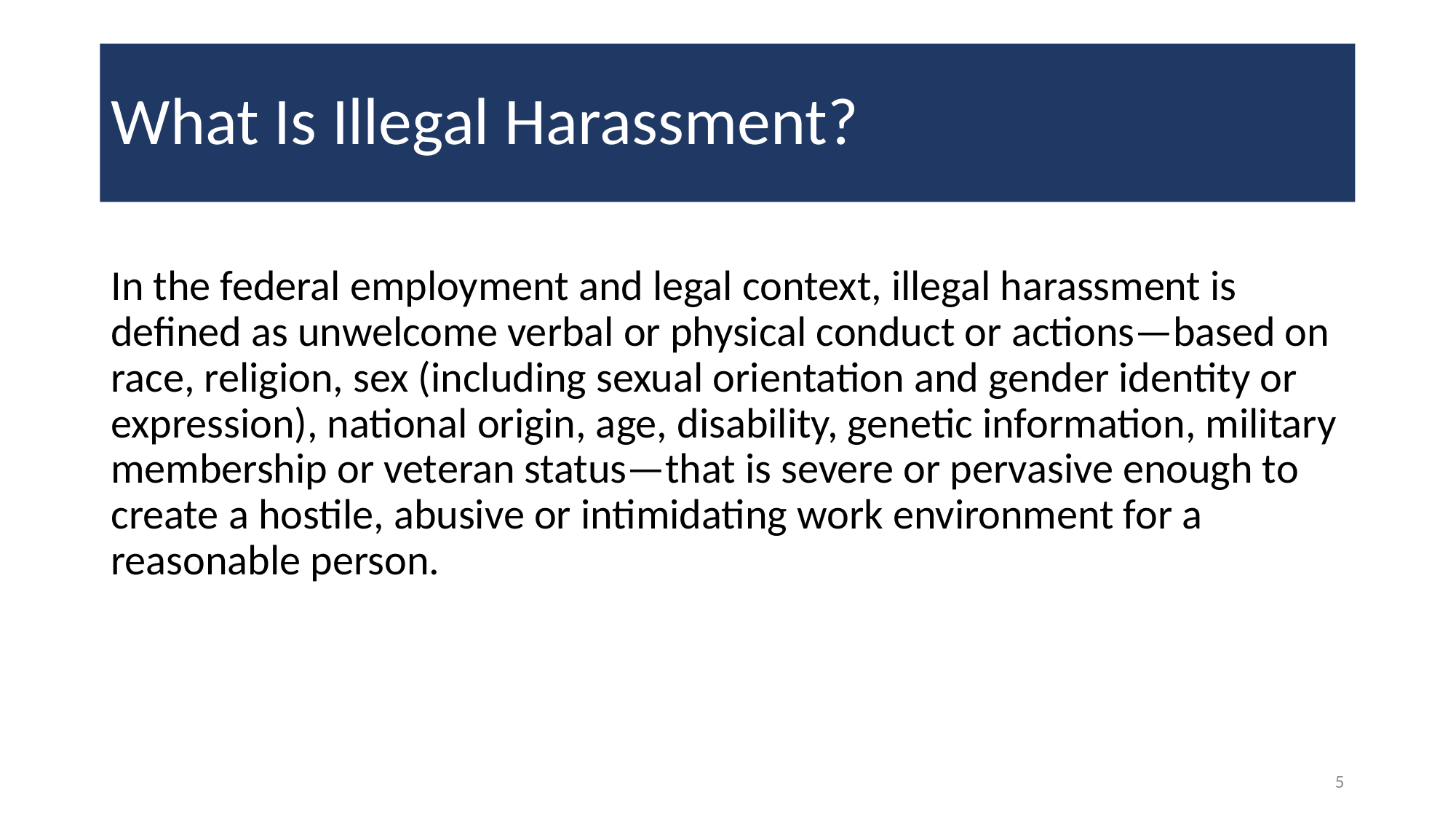

# What Is Illegal Harassment?
In the federal employment and legal context, illegal harassment is defined as unwelcome verbal or physical conduct or actions—based on race, religion, sex (including sexual orientation and gender identity or expression), national origin, age, disability, genetic information, military membership or veteran status—that is severe or pervasive enough to create a hostile, abusive or intimidating work environment for a reasonable person.

5